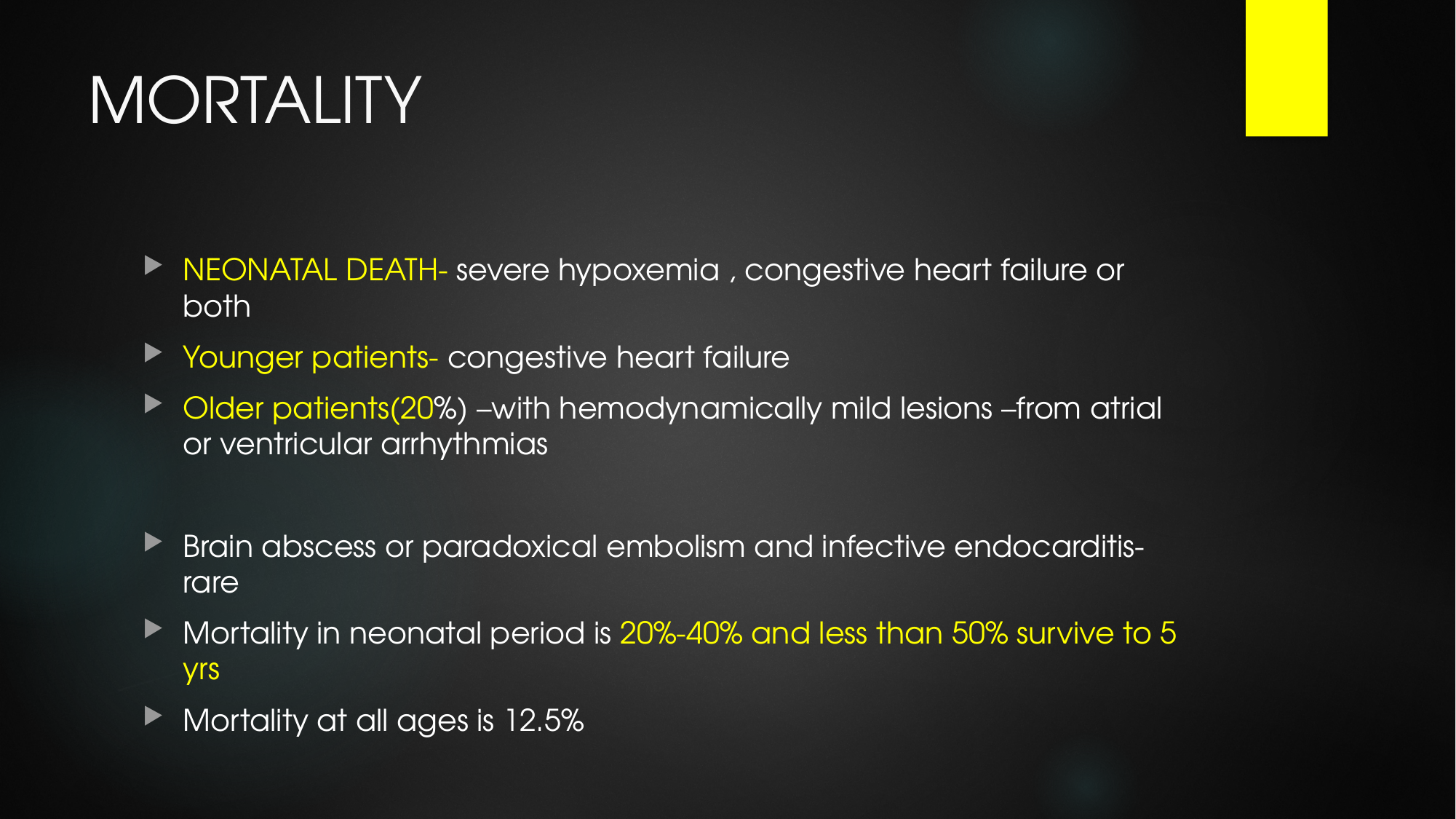

# MORTALITY
NEONATAL DEATH- severe hypoxemia , congestive heart failure or both
Younger patients- congestive heart failure
Older patients(20%) –with hemodynamically mild lesions –from atrial or ventricular arrhythmias

Brain abscess or paradoxical embolism and infective endocarditis-rare
Mortality in neonatal period is 20%-40% and less than 50% survive to 5 yrs
Mortality at all ages is 12.5%